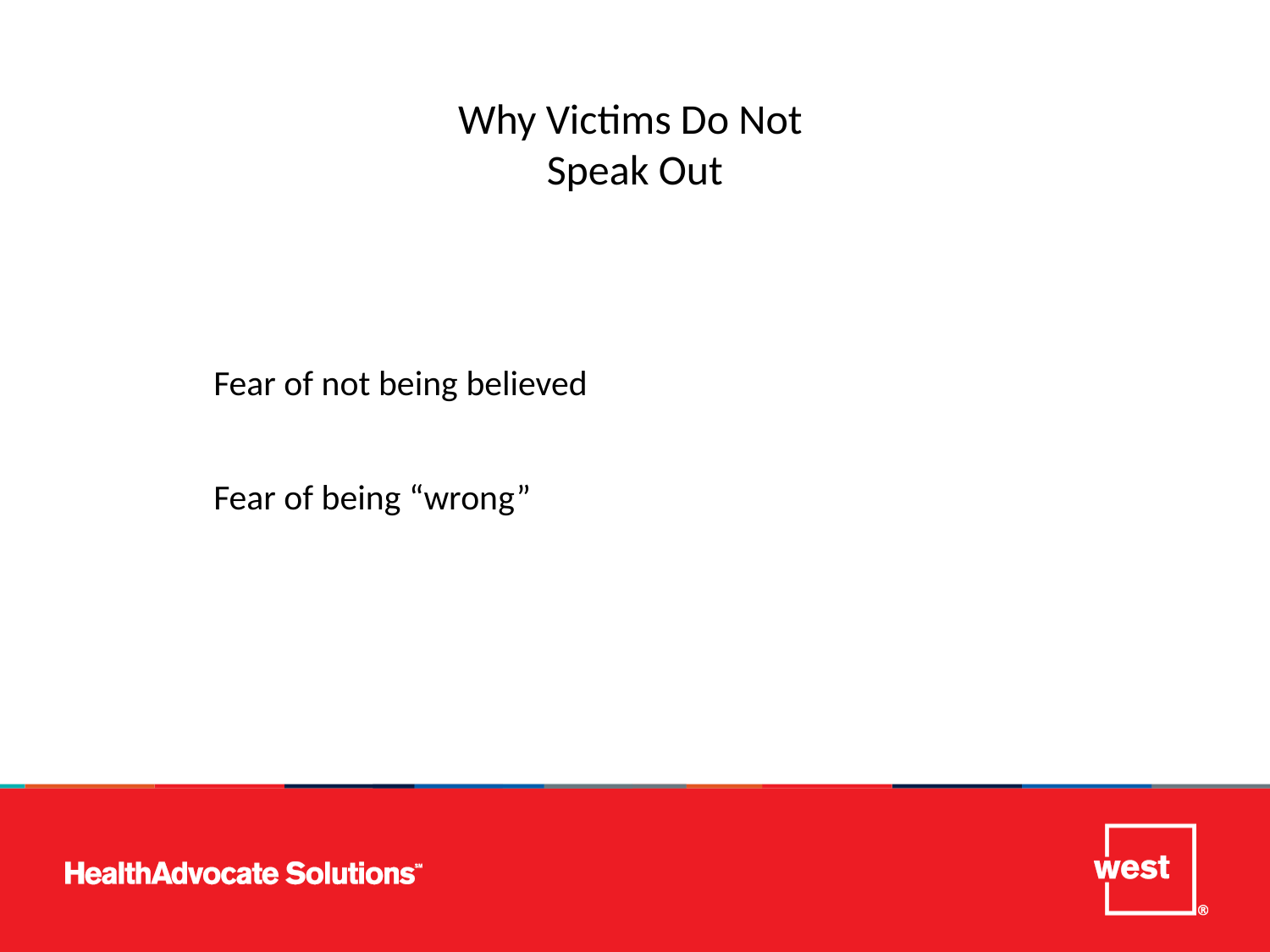

Why Victims Do Not
Speak Out

Fear of not being believed

Fear of being “wrong”